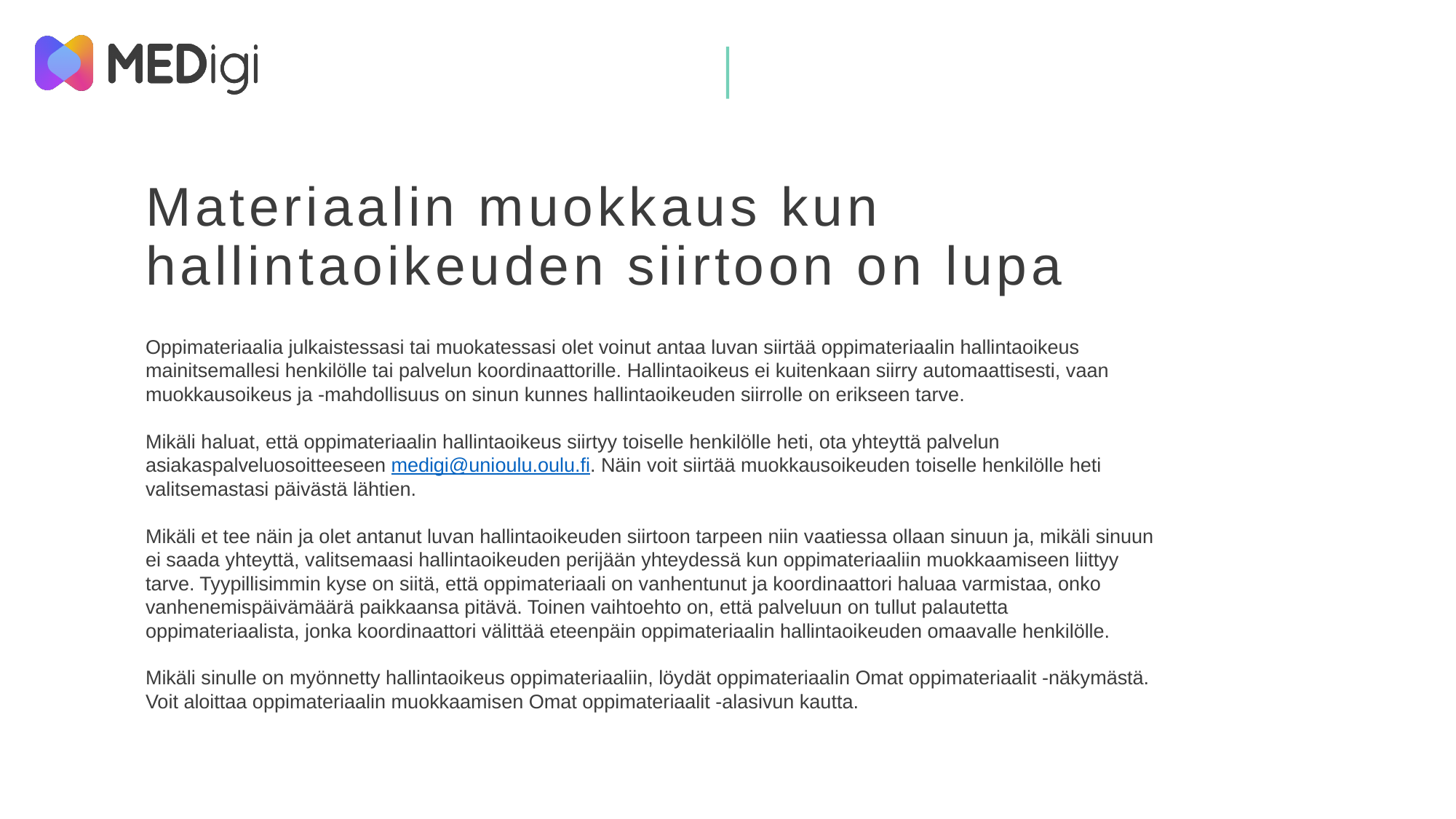

Materiaalin muokkaus kun hallintaoikeuden siirtoon on lupa
Oppimateriaalia julkaistessasi tai muokatessasi olet voinut antaa luvan siirtää oppimateriaalin hallintaoikeus mainitsemallesi henkilölle tai palvelun koordinaattorille. Hallintaoikeus ei kuitenkaan siirry automaattisesti, vaan muokkausoikeus ja -mahdollisuus on sinun kunnes hallintaoikeuden siirrolle on erikseen tarve.

Mikäli haluat, että oppimateriaalin hallintaoikeus siirtyy toiselle henkilölle heti, ota yhteyttä palvelun asiakaspalveluosoitteeseen medigi@unioulu.oulu.fi. Näin voit siirtää muokkausoikeuden toiselle henkilölle heti valitsemastasi päivästä lähtien.

Mikäli et tee näin ja olet antanut luvan hallintaoikeuden siirtoon tarpeen niin vaatiessa ollaan sinuun ja, mikäli sinuun ei saada yhteyttä, valitsemaasi hallintaoikeuden perijään yhteydessä kun oppimateriaaliin muokkaamiseen liittyy tarve. Tyypillisimmin kyse on siitä, että oppimateriaali on vanhentunut ja koordinaattori haluaa varmistaa, onko vanhenemispäivämäärä paikkaansa pitävä. Toinen vaihtoehto on, että palveluun on tullut palautetta oppimateriaalista, jonka koordinaattori välittää eteenpäin oppimateriaalin hallintaoikeuden omaavalle henkilölle.

Mikäli sinulle on myönnetty hallintaoikeus oppimateriaaliin, löydät oppimateriaalin Omat oppimateriaalit -näkymästä. Voit aloittaa oppimateriaalin muokkaamisen Omat oppimateriaalit -alasivun kautta.